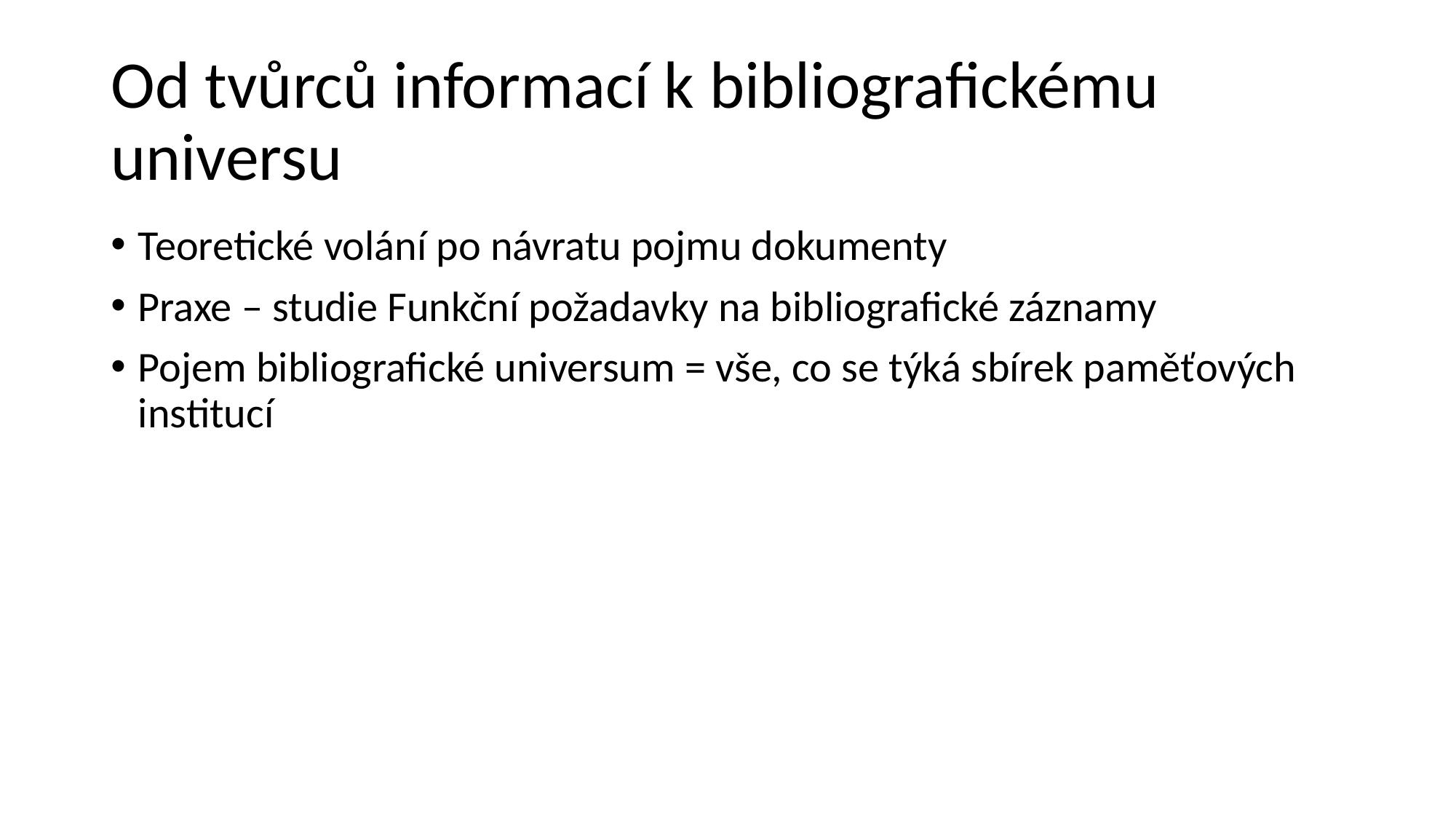

# Od tvůrců informací k bibliografickému universu
Teoretické volání po návratu pojmu dokumenty
Praxe – studie Funkční požadavky na bibliografické záznamy
Pojem bibliografické universum = vše, co se týká sbírek paměťových institucí